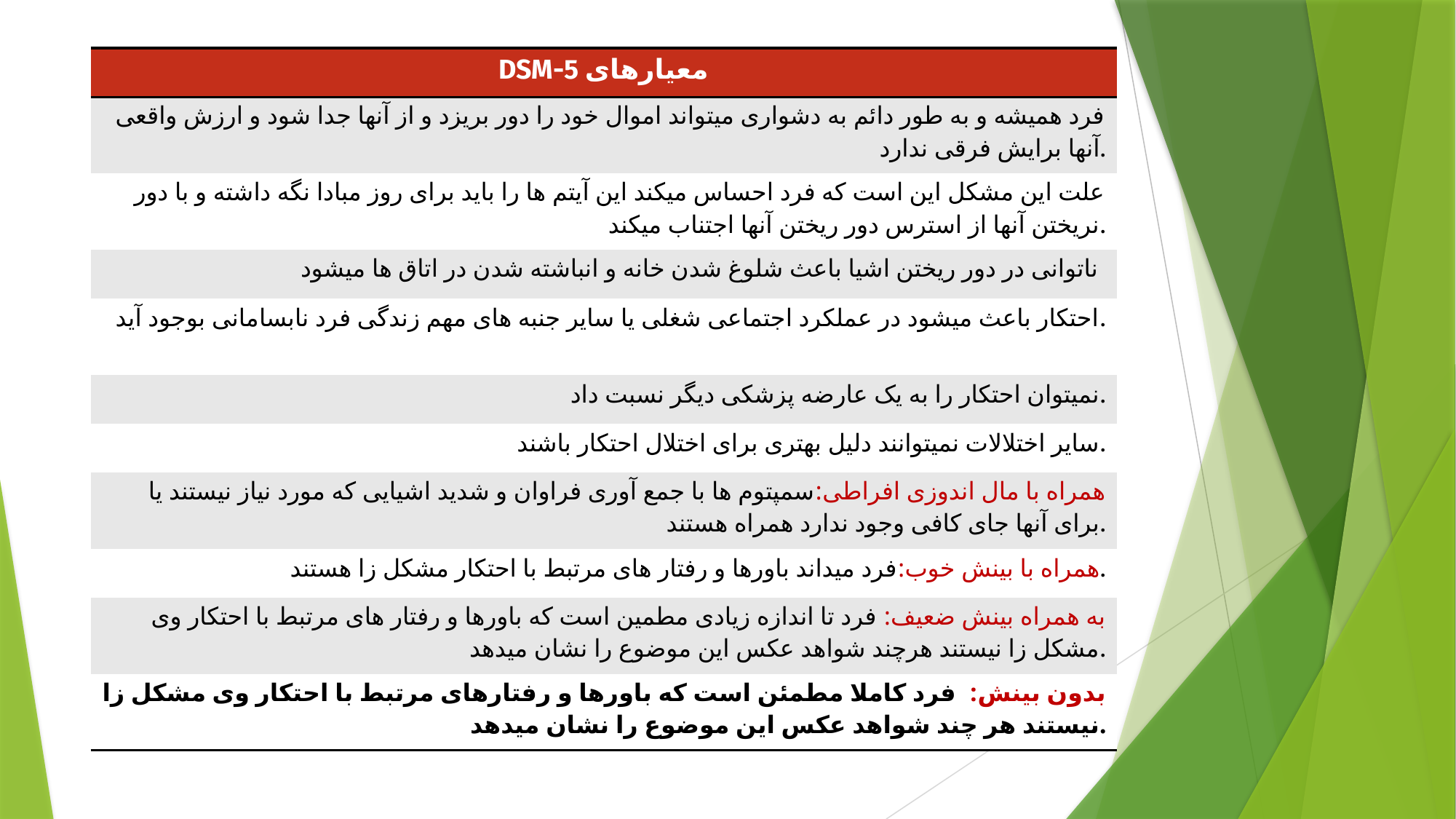

| DSM-5 معیارهای |
| --- |
| فرد همیشه و به طور دائم به دشواری میتواند اموال خود را دور بریزد و از آنها جدا شود و ارزش واقعی آنها برایش فرقی ندارد. |
| علت این مشکل این است که فرد احساس میکند این آیتم ها را باید برای روز مبادا نگه داشته و با دور نریختن آنها از استرس دور ریختن آنها اجتناب میکند. |
| ناتوانی در دور ریختن اشیا باعث شلوغ شدن خانه و انباشته شدن در اتاق ها میشود |
| احتکار باعث میشود در عملکرد اجتماعی شغلی یا سایر جنبه های مهم زندگی فرد نابسامانی بوجود آید. |
| نمیتوان احتکار را به یک عارضه پزشکی دیگر نسبت داد. |
| سایر اختلالات نمیتوانند دلیل بهتری برای اختلال احتکار باشند. |
| همراه با مال اندوزی افراطی:سمپتوم ها با جمع آوری فراوان و شدید اشیایی که مورد نیاز نیستند یا برای آنها جای کافی وجود ندارد همراه هستند. |
| همراه با بینش خوب:فرد میداند باورها و رفتار های مرتبط با احتکار مشکل زا هستند. |
| به همراه بینش ضعیف: فرد تا اندازه زیادی مطمین است که باورها و رفتار های مرتبط با احتکار وی مشکل زا نیستند هرچند شواهد عکس این موضوع را نشان میدهد. |
| بدون بینش: فرد کاملا مطمئن است که باورها و رفتارهای مرتبط با احتکار وی مشکل زا نیستند هر چند شواهد عکس این موضوع را نشان میدهد. |